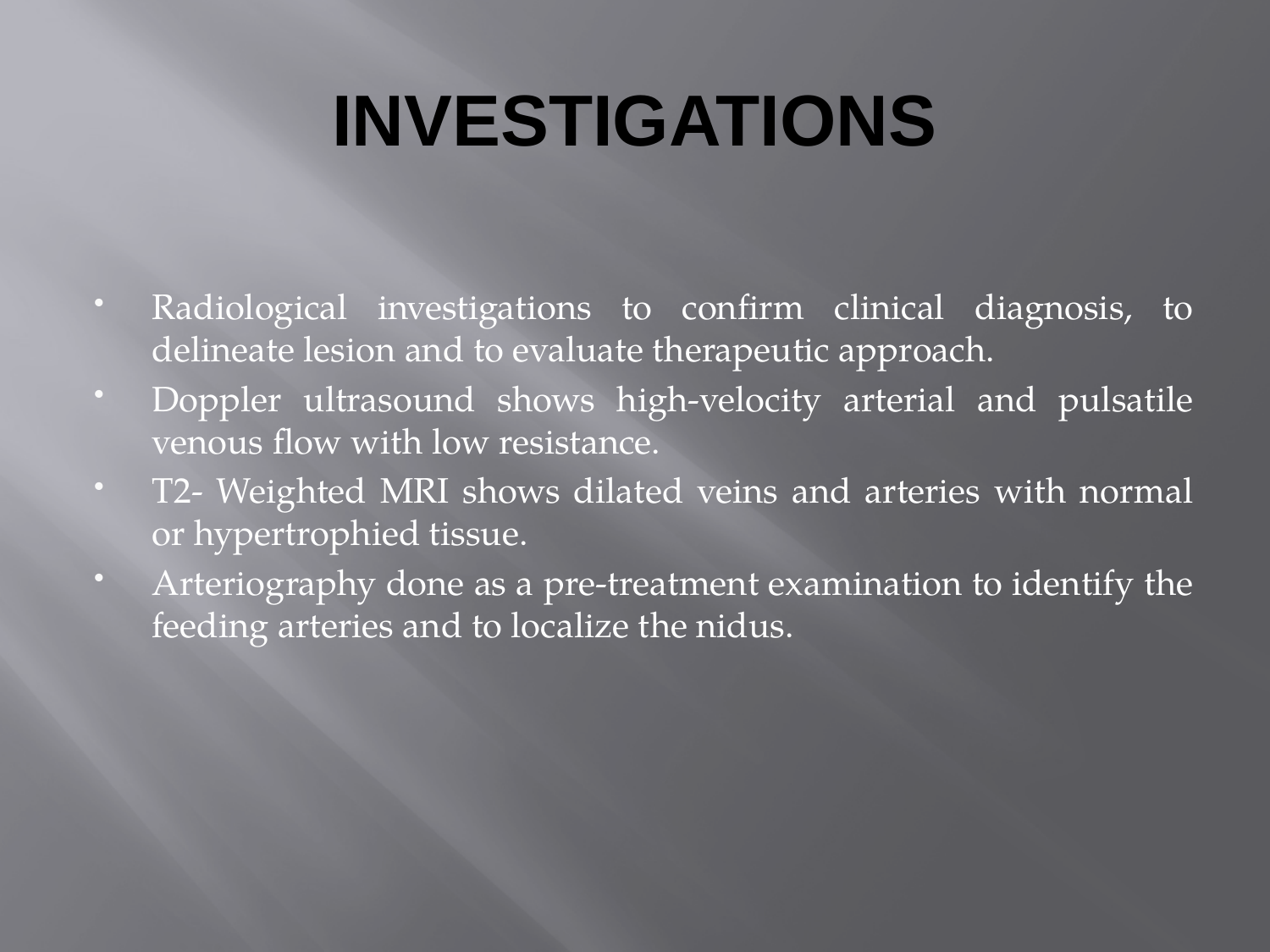

# INVESTIGATIONS
Radiological investigations to confirm clinical diagnosis, to delineate lesion and to evaluate therapeutic approach.
Doppler ultrasound shows high-velocity arterial and pulsatile venous flow with low resistance.
T2- Weighted MRI shows dilated veins and arteries with normal or hypertrophied tissue.
Arteriography done as a pre-treatment examination to identify the feeding arteries and to localize the nidus.